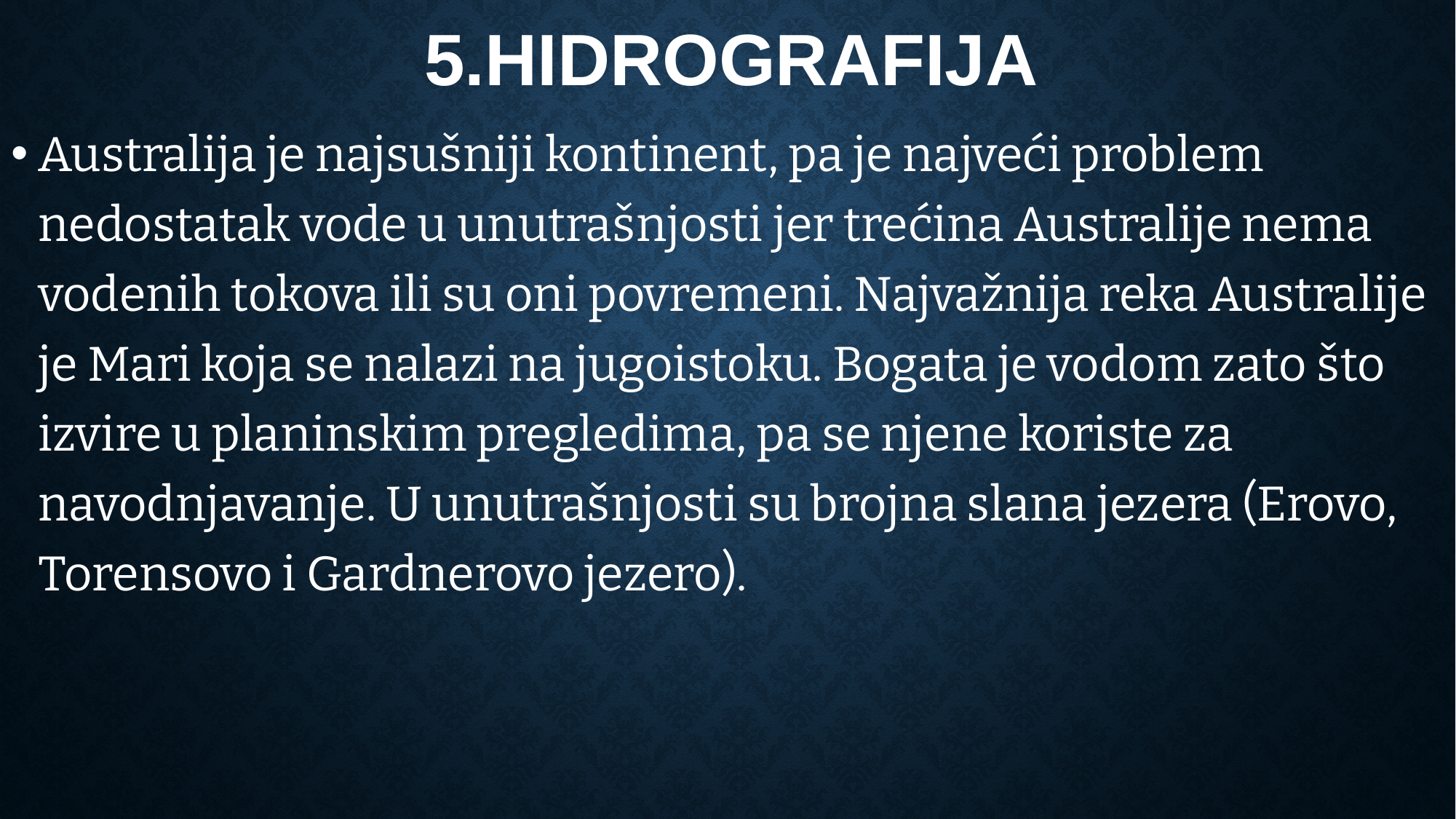

# 5.HIDROGRAFIJA
Australija je najsušniji kontinent, pa je najveći problem nedostatak vode u unutrašnjosti jer trećina Australije nema vodenih tokova ili su oni povremeni. Najvažnija reka Australije je Mari koja se nalazi na jugoistoku. Bogata je vodom zato što izvire u planinskim pregledima, pa se njene koriste za navodnjavanje. U unutrašnjosti su brojna slana jezera (Erovo, Torensovo i Gardnerovo jezero).